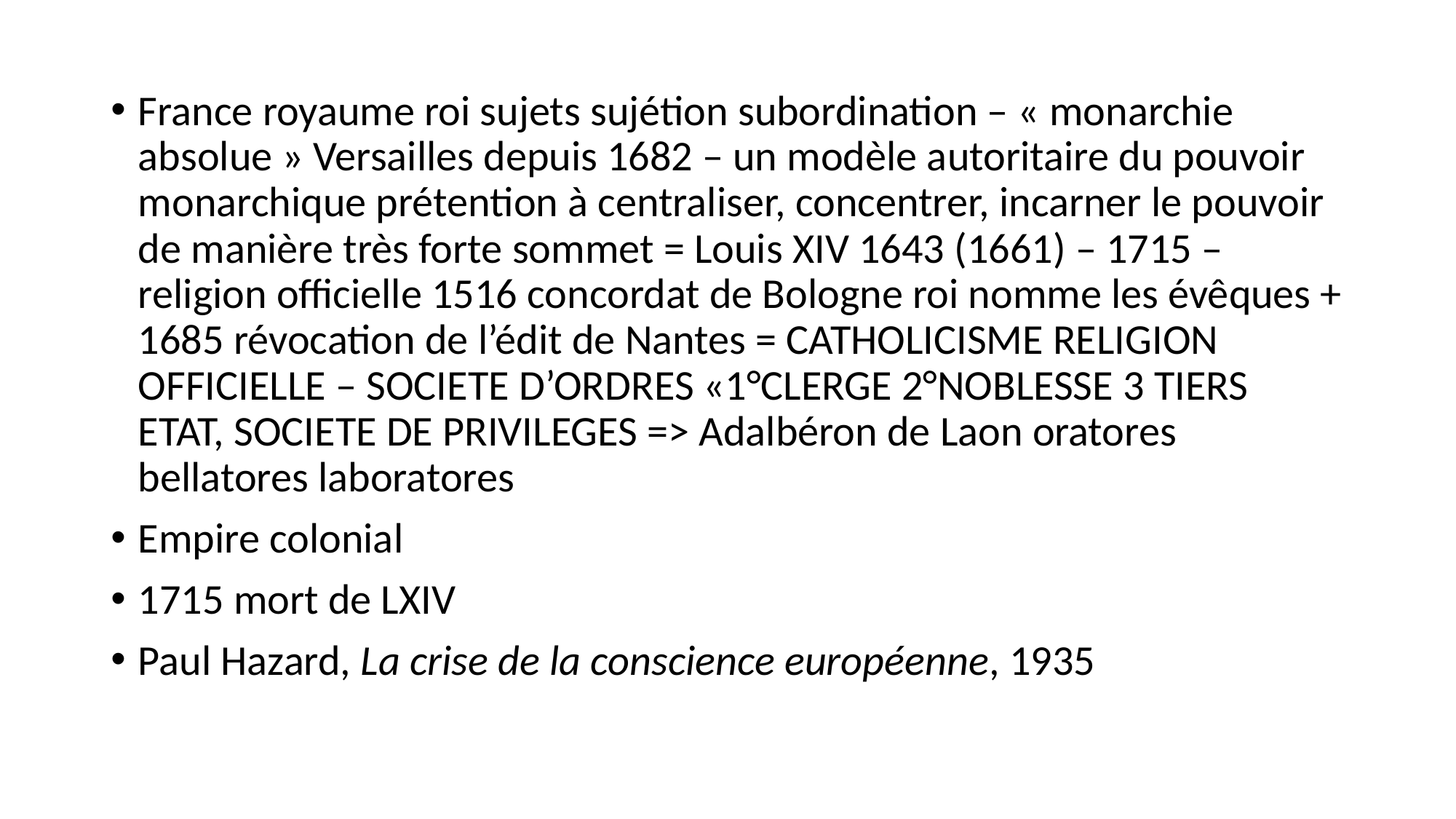

France royaume roi sujets sujétion subordination – « monarchie absolue » Versailles depuis 1682 – un modèle autoritaire du pouvoir monarchique prétention à centraliser, concentrer, incarner le pouvoir de manière très forte sommet = Louis XIV 1643 (1661) – 1715 – religion officielle 1516 concordat de Bologne roi nomme les évêques + 1685 révocation de l’édit de Nantes = CATHOLICISME RELIGION OFFICIELLE – SOCIETE D’ORDRES «1°CLERGE 2°NOBLESSE 3 TIERS ETAT, SOCIETE DE PRIVILEGES => Adalbéron de Laon oratores bellatores laboratores
Empire colonial
1715 mort de LXIV
Paul Hazard, La crise de la conscience européenne, 1935